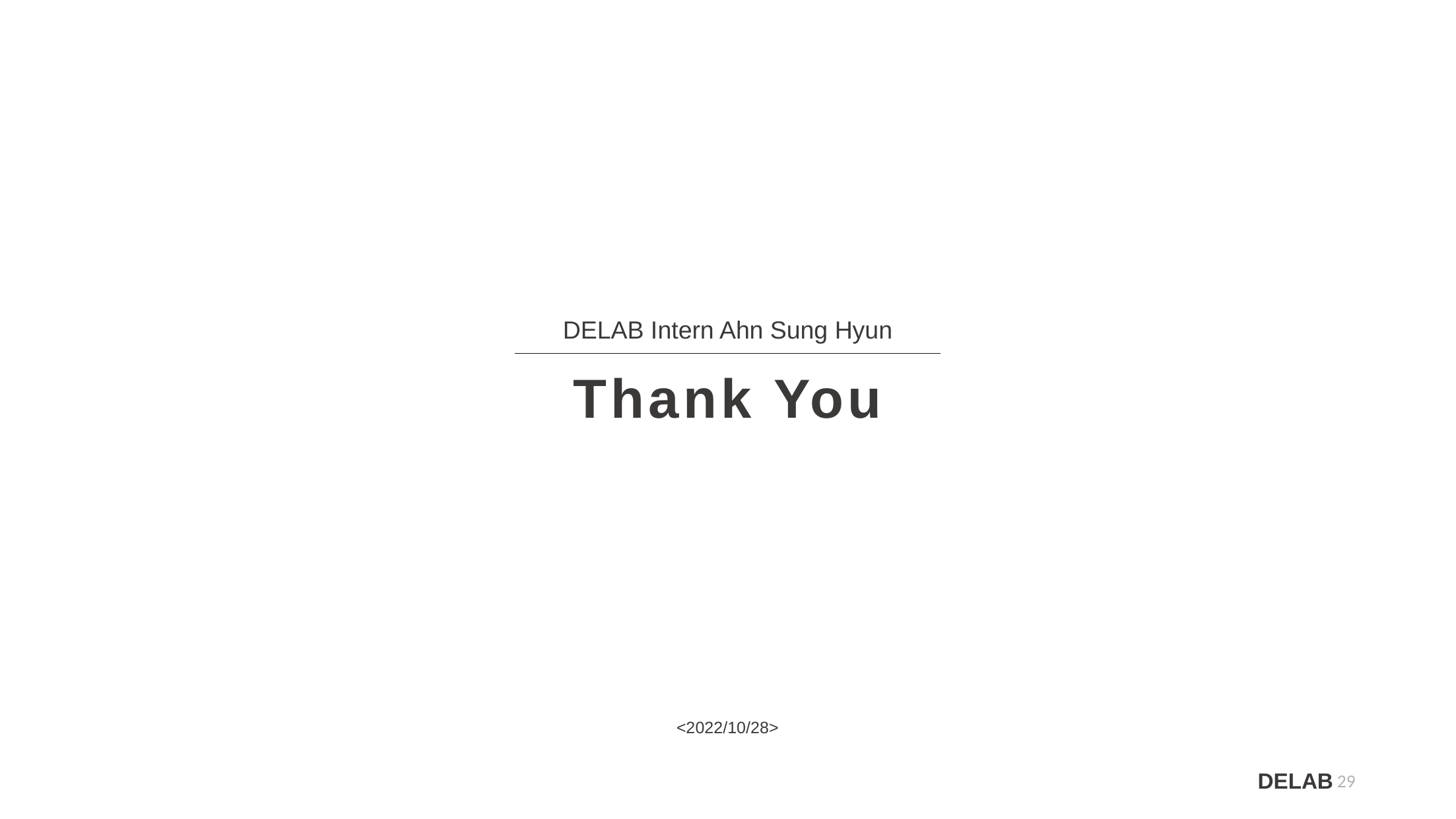

DELAB Intern Ahn Sung Hyun
Thank You
<2022/10/28>
29
DELAB